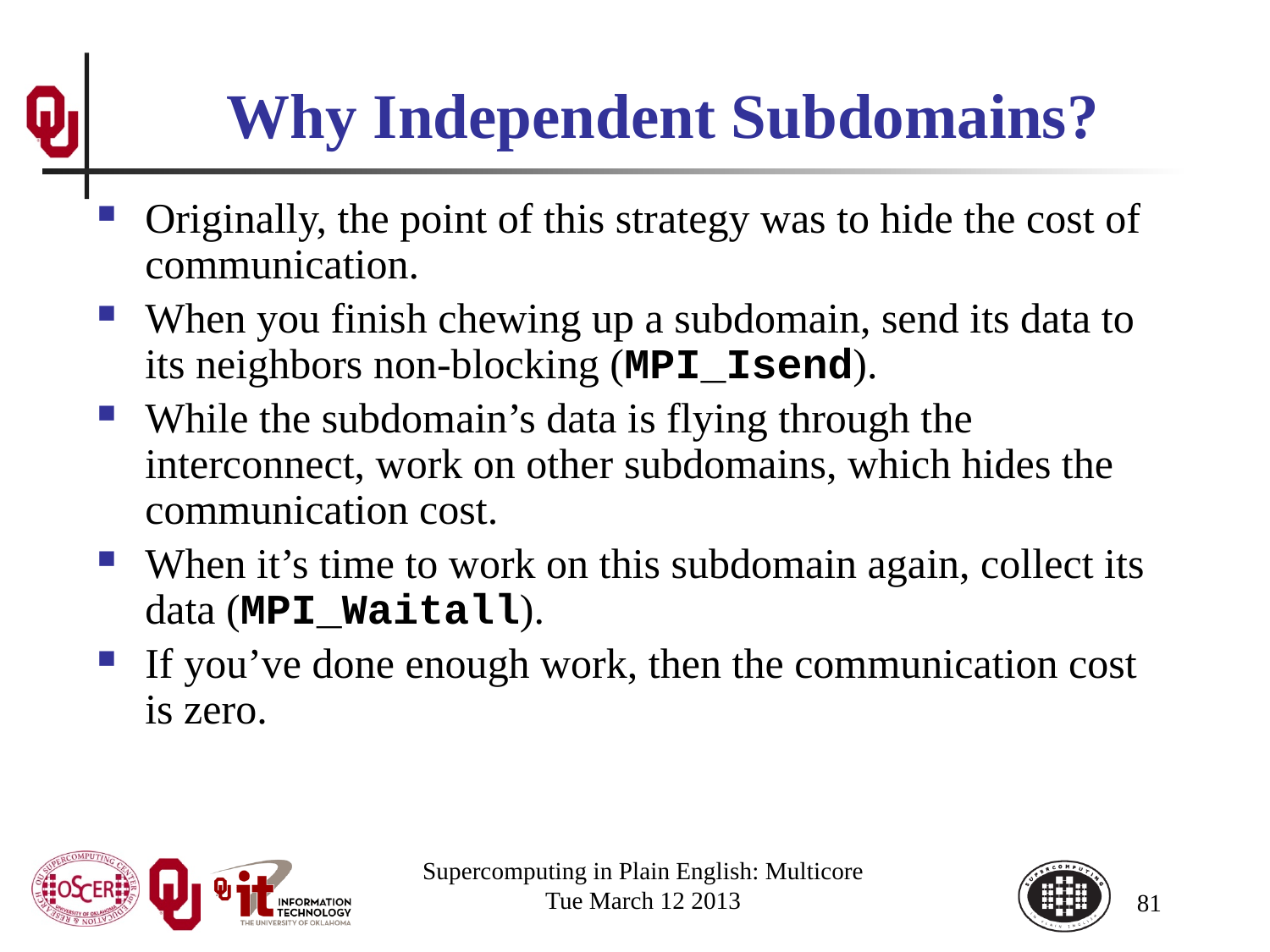

# Why Independent Subdomains?
Originally, the point of this strategy was to hide the cost of communication.
When you finish chewing up a subdomain, send its data to its neighbors non-blocking (MPI_Isend).
While the subdomain’s data is flying through the interconnect, work on other subdomains, which hides the communication cost.
When it’s time to work on this subdomain again, collect its data (MPI_Waitall).
If you’ve done enough work, then the communication cost is zero.
Supercomputing in Plain English: Multicore
Tue March 12 2013
81